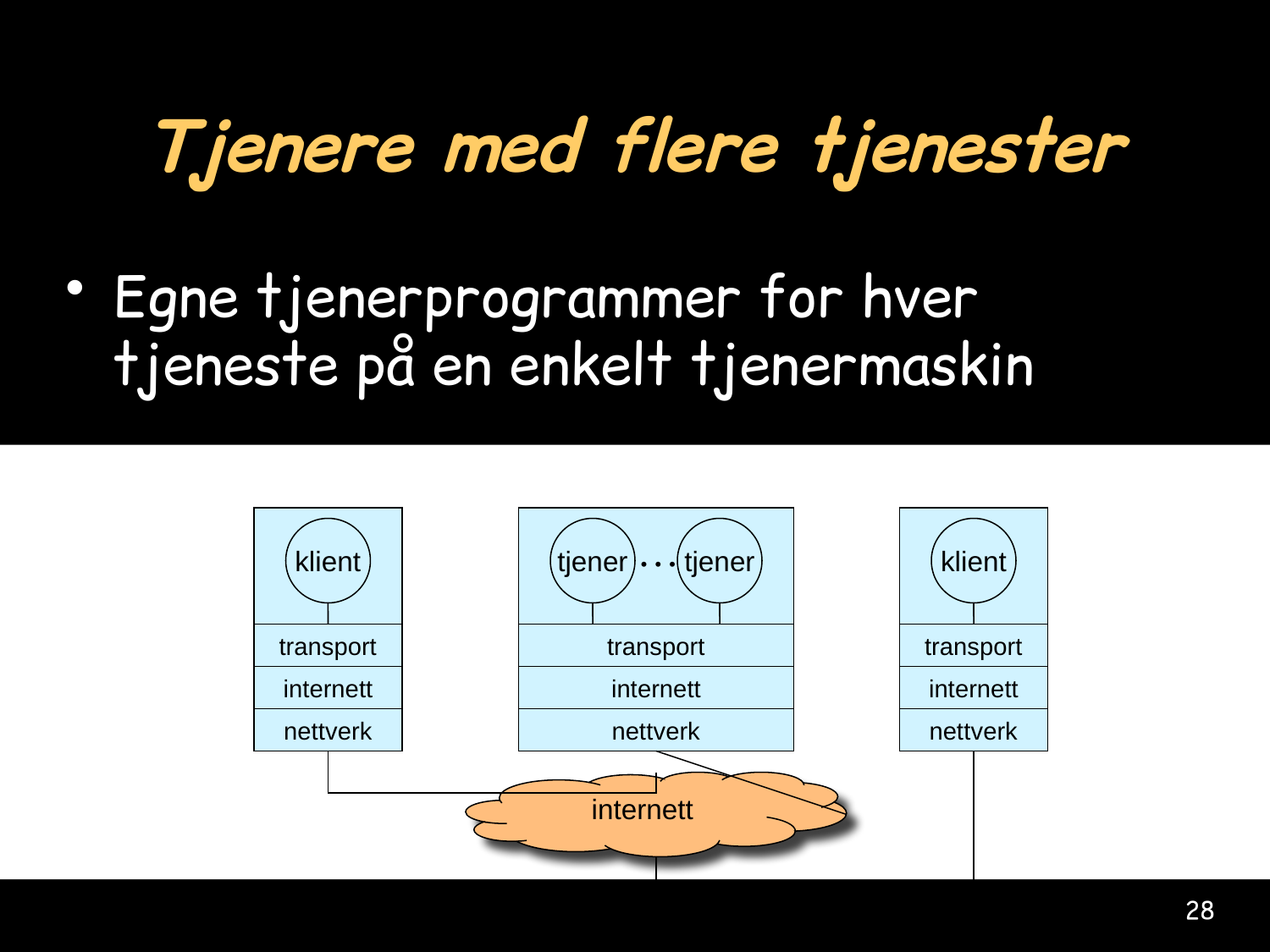

# Tjenere med flere tjenester
Egne tjenerprogrammer for hver tjeneste på en enkelt tjenermaskin

klient

transport
internett
nettverk

tjener
…
tjener

transport
internett
nettverk

klient

transport
internett
nettverk
internett
28